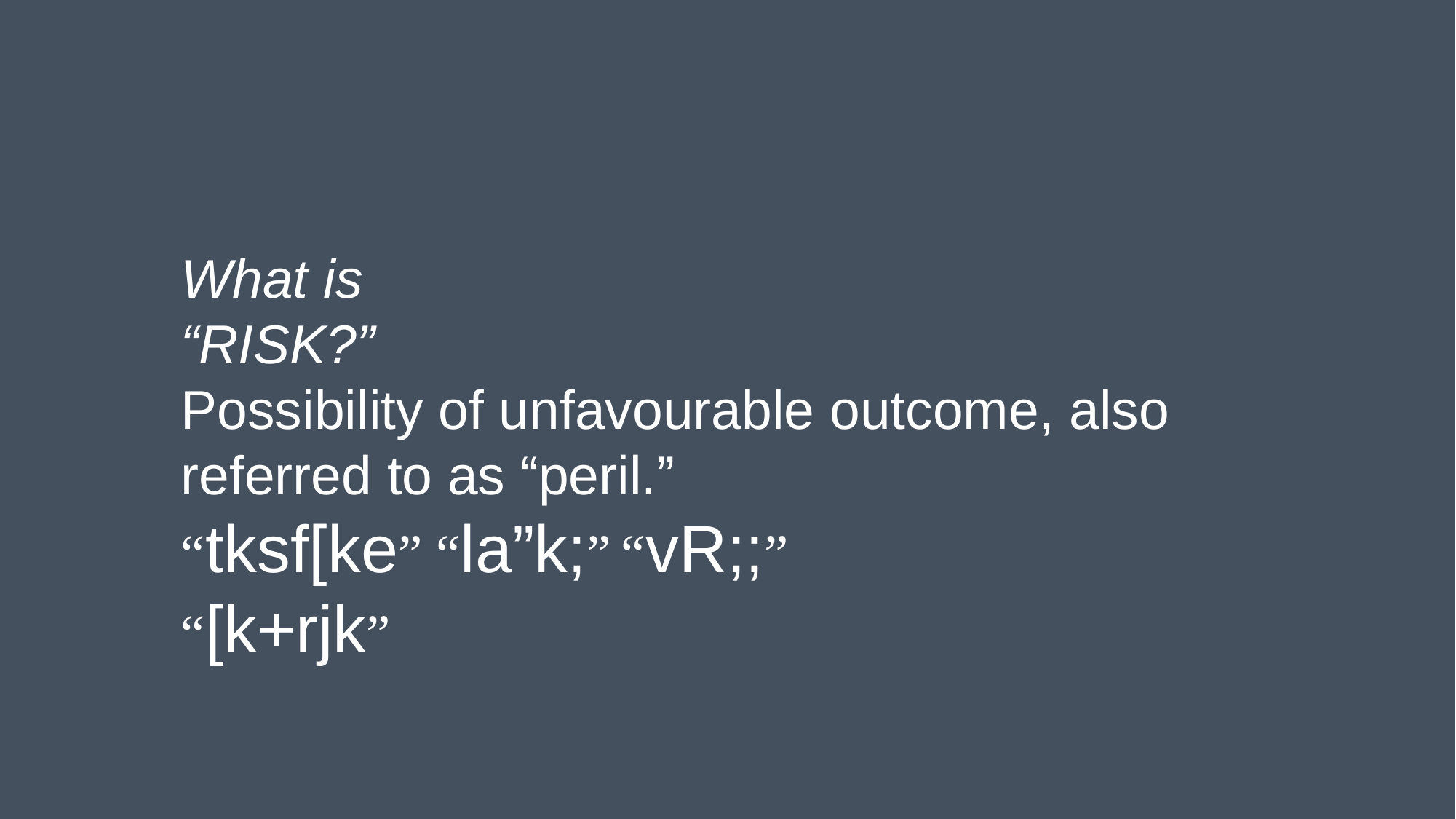

What is
“RISK?”
Possibility of unfavourable outcome, also referred to as “peril.”
“tksf[ke” “la”k;” “vR;;”
“[k+rjk”